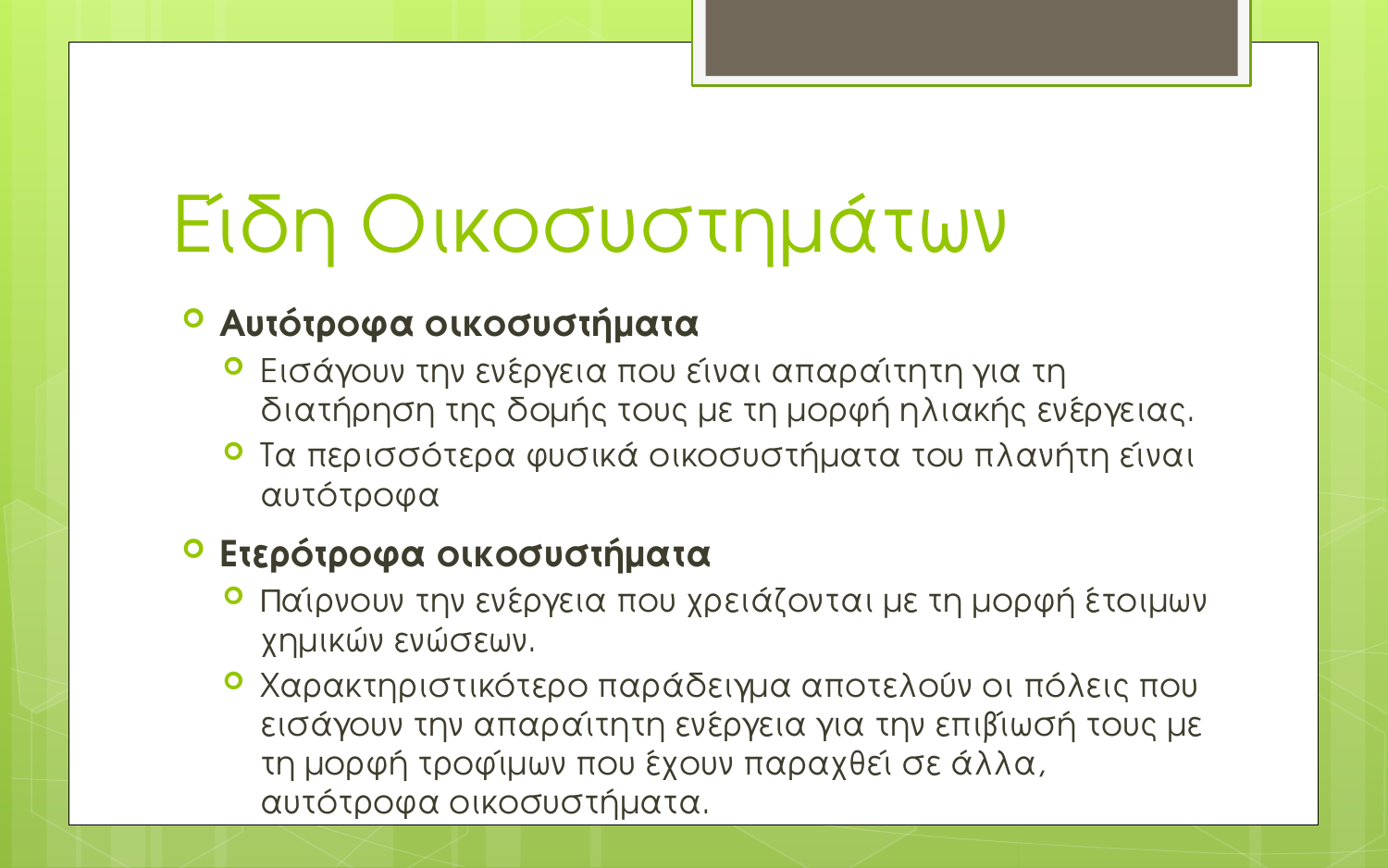

# Είδη Οικοσυστημάτων
Αυτότροφα οικοσυστήματα
Εισάγουν την ενέργεια που είναι απαραίτητη για τη διατήρηση της δομής τους με τη μορφή ηλιακής ενέργειας.
Τα περισσότερα φυσικά οικοσυστήματα του πλανήτη είναι αυτότροφα
Ετερότροφα οικοσυστήματα
Παίρνουν την ενέργεια που χρειάζονται με τη μορφή έτοιμων χημικών ενώσεων.
Χαρακτηριστικότερο παράδειγμα αποτελούν οι πόλεις που εισάγουν την απαραίτητη ενέργεια για την επιβίωσή τους με τη μορφή τροφίμων που έχουν παραχθεί σε άλλα, αυτότροφα οικοσυστήματα.